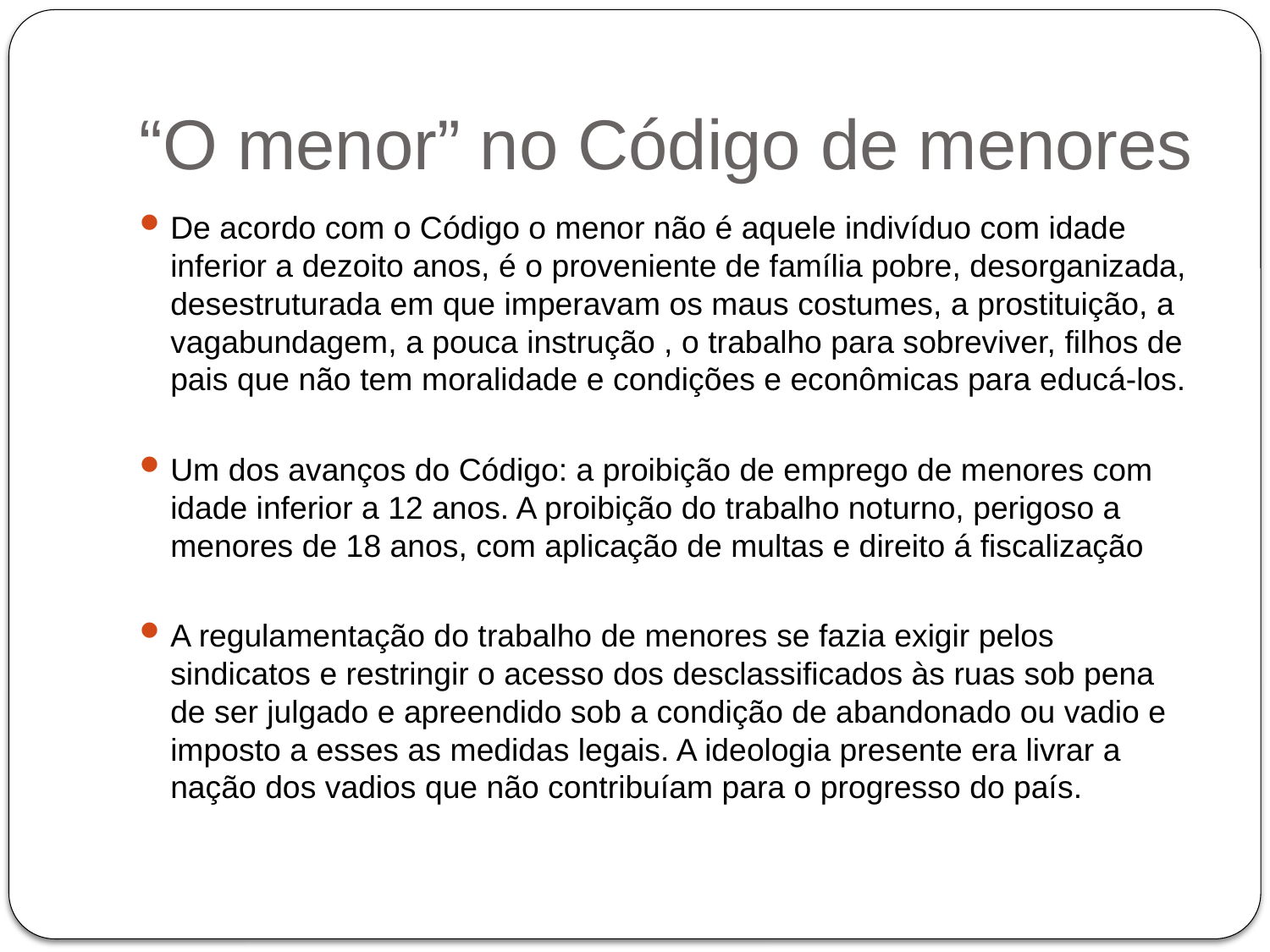

# “O menor” no Código de menores
De acordo com o Código o menor não é aquele indivíduo com idade inferior a dezoito anos, é o proveniente de família pobre, desorganizada, desestruturada em que imperavam os maus costumes, a prostituição, a vagabundagem, a pouca instrução , o trabalho para sobreviver, filhos de pais que não tem moralidade e condições e econômicas para educá-los.

Um dos avanços do Código: a proibição de emprego de menores com idade inferior a 12 anos. A proibição do trabalho noturno, perigoso a menores de 18 anos, com aplicação de multas e direito á fiscalização

A regulamentação do trabalho de menores se fazia exigir pelos sindicatos e restringir o acesso dos desclassificados às ruas sob pena de ser julgado e apreendido sob a condição de abandonado ou vadio e imposto a esses as medidas legais. A ideologia presente era livrar a nação dos vadios que não contribuíam para o progresso do país.